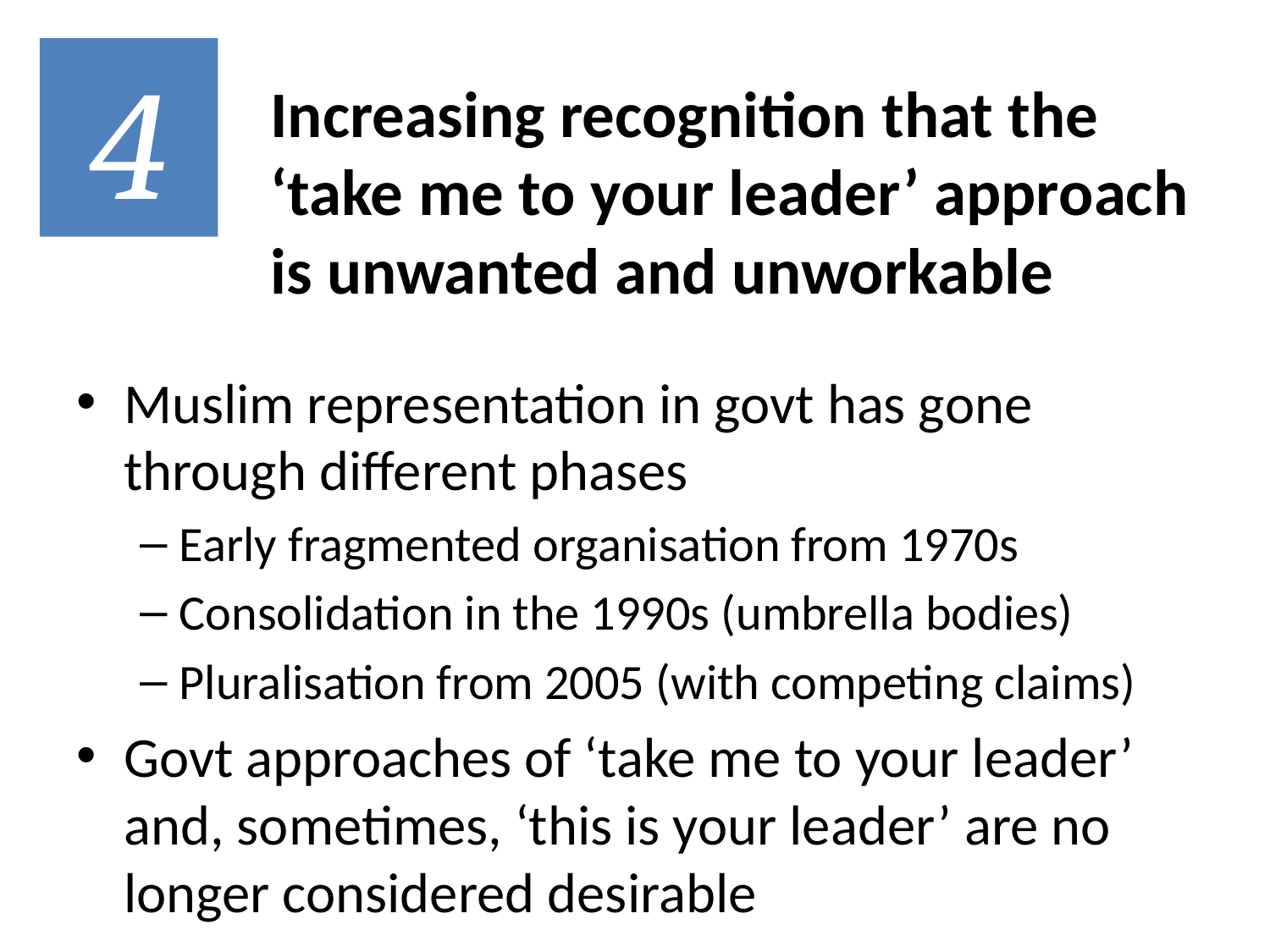

4
# Increasing recognition that the ‘take me to your leader’ approach is unwanted and unworkable
Muslim representation in govt has gone through different phases
Early fragmented organisation from 1970s
Consolidation in the 1990s (umbrella bodies)
Pluralisation from 2005 (with competing claims)
Govt approaches of ‘take me to your leader’ and, sometimes, ‘this is your leader’ are no longer considered desirable